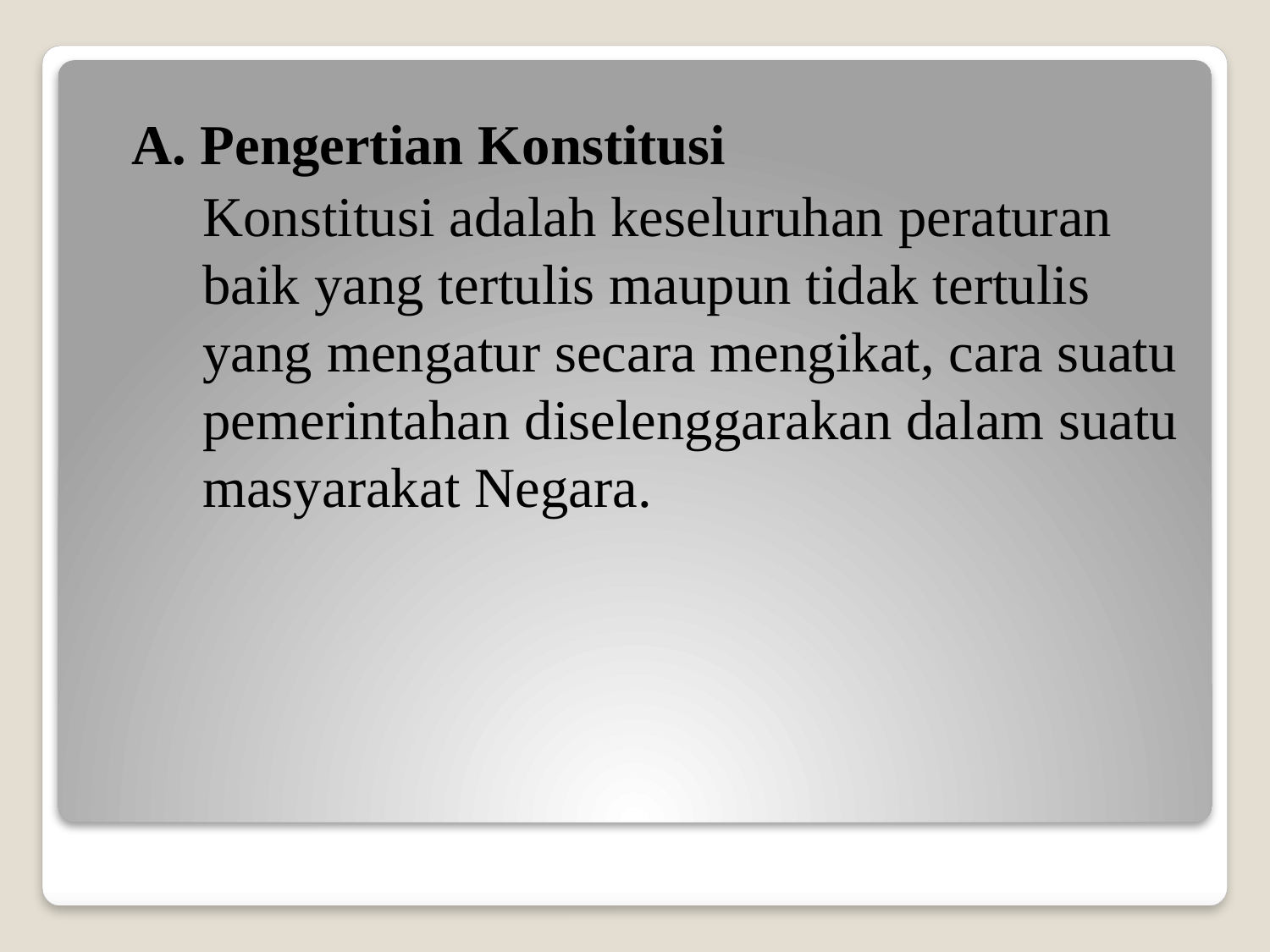

A. Pengertian Konstitusi
	Konstitusi adalah keseluruhan peraturan baik yang tertulis maupun tidak tertulis yang mengatur secara mengikat, cara suatu pemerintahan diselenggarakan dalam suatu masyarakat Negara.